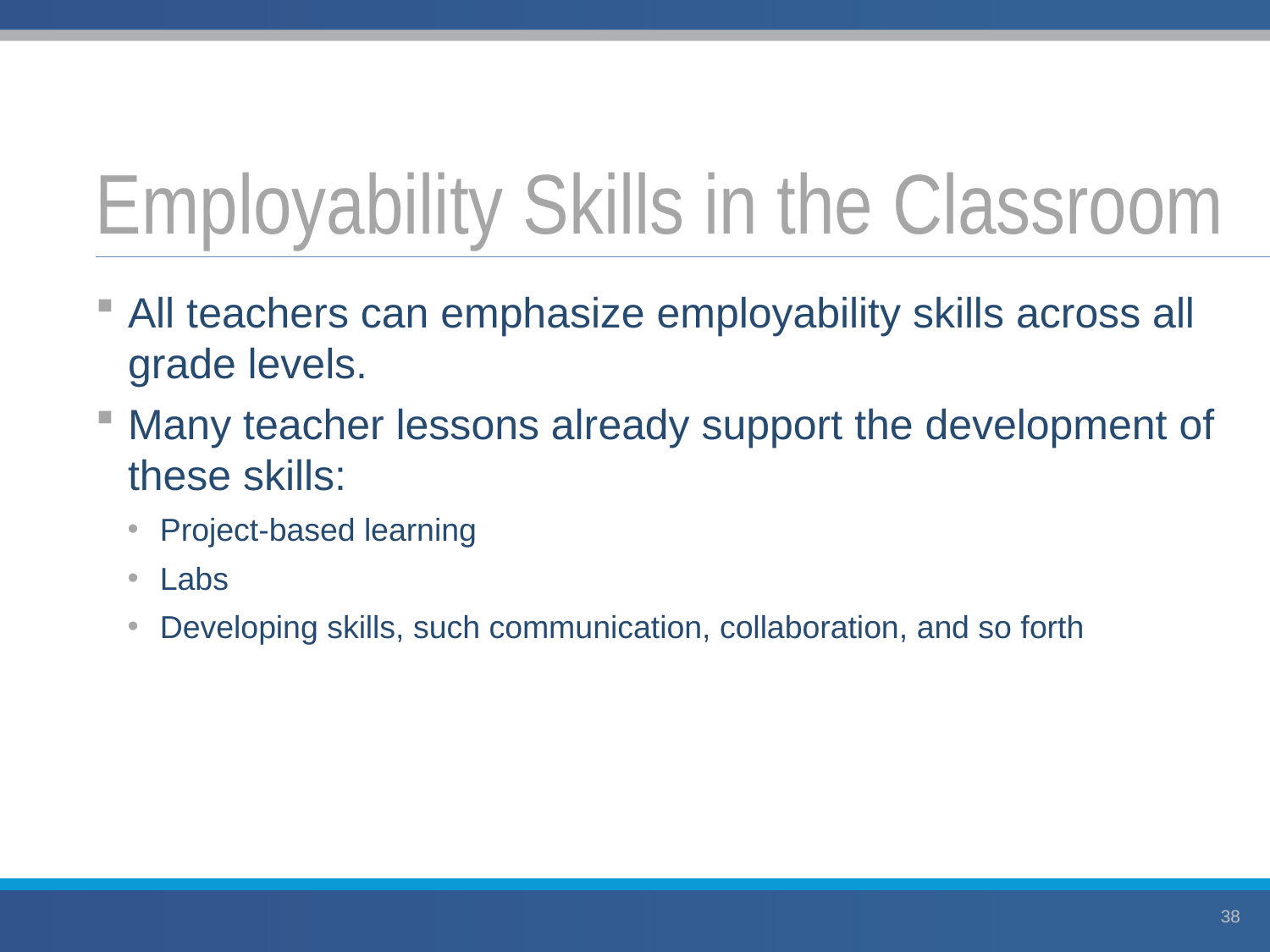

# Employability Skills in the Classroom
All teachers can emphasize employability skills across all grade levels.
Many teacher lessons already support the development of these skills:
Project-based learning
Labs
Developing skills, such communication, collaboration, and so forth
38